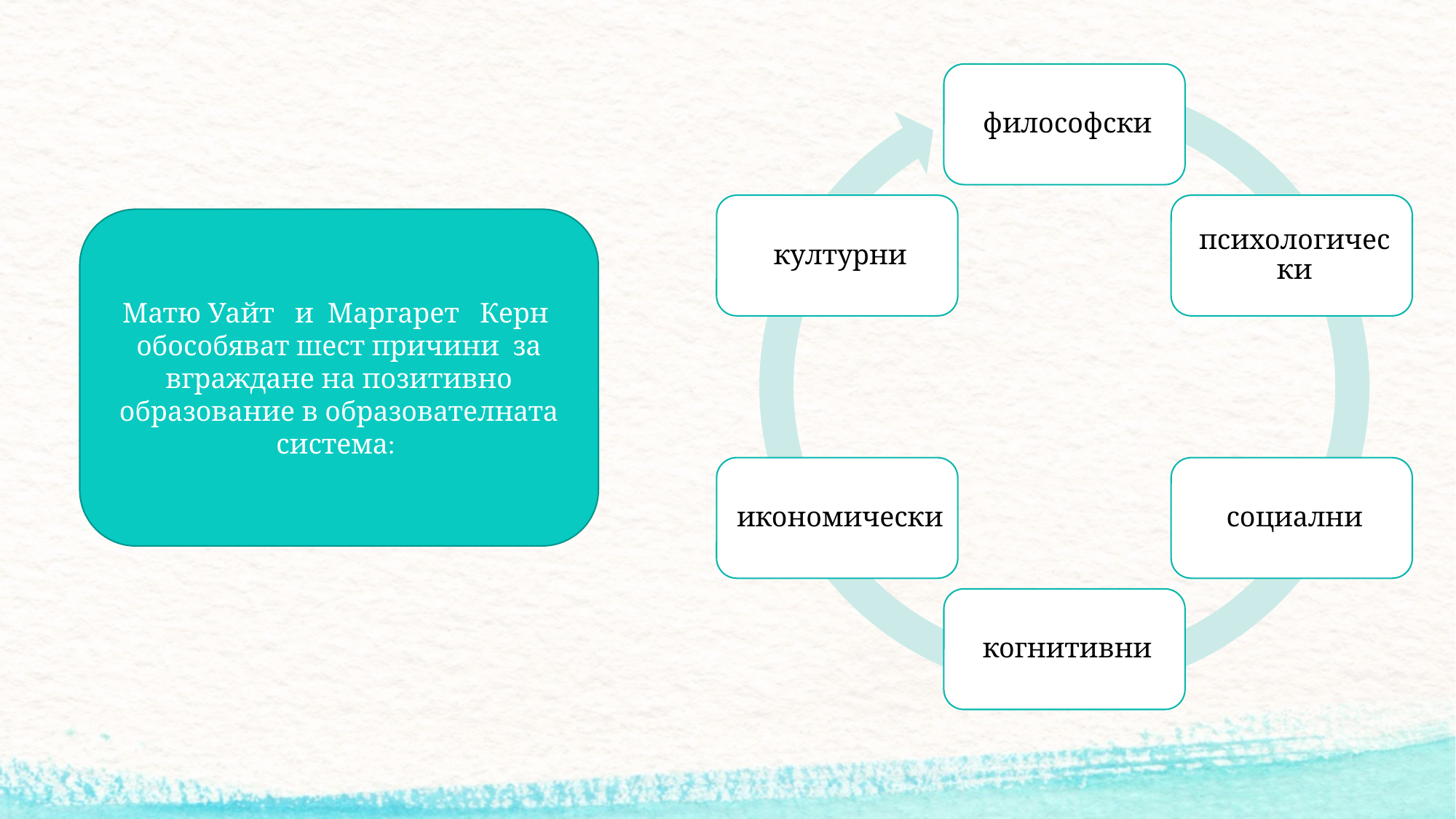

философски
психологически
социални
когнитивни
икономически
културни
Матю Уайт   и  Маргарет   Керн  обособяват шест причини  за вграждане на позитивно образование в образователната система:
#